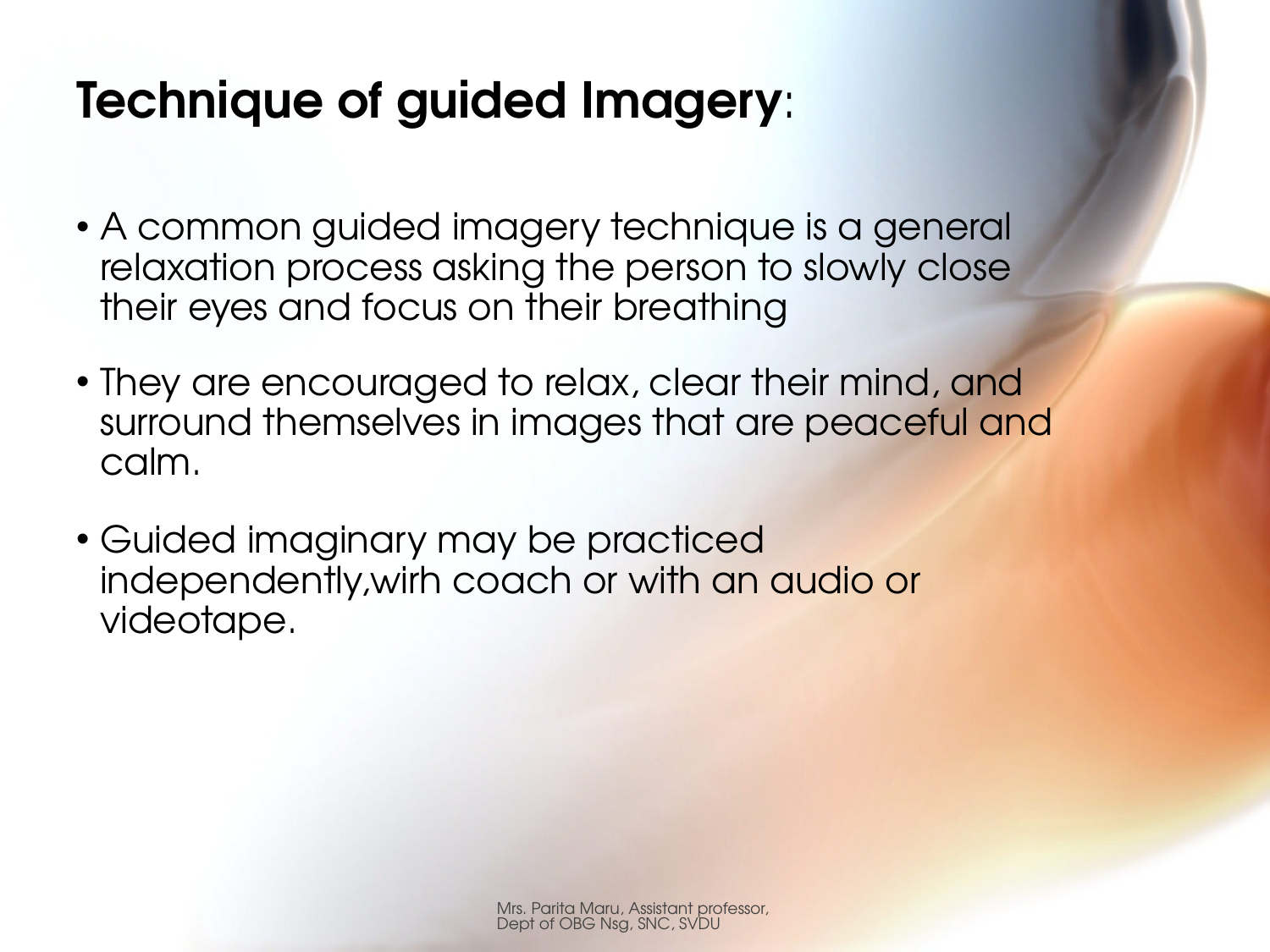

#
Technique of guided Imagery:

A common guided imagery technique is a general relaxation process asking the person to slowly close their eyes and focus on their breathing

They are encouraged to relax, clear their mind, and surround themselves in images that are peaceful and calm.

Guided imaginary may be practiced independently,wirh coach or with an audio or videotape.
Mrs. Parita Maru, Assistant professor, Dept of OBG Nsg, SNC, SVDU